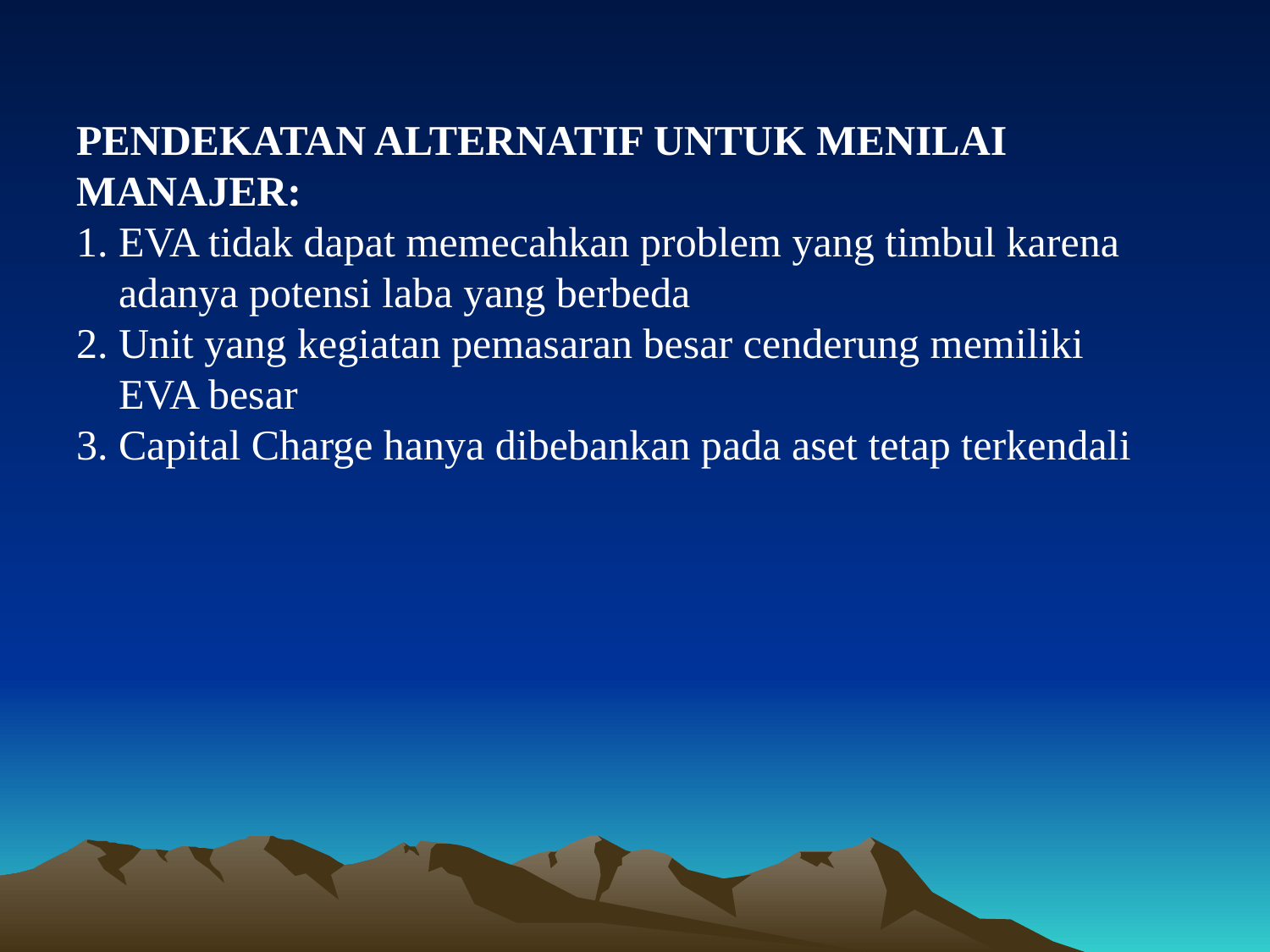

# PENDEKATAN ALTERNATIF UNTUK MENILAI MANAJER: 1. EVA tidak dapat memecahkan problem yang timbul karena adanya potensi laba yang berbeda 2. Unit yang kegiatan pemasaran besar cenderung memiliki EVA besar 3. Capital Charge hanya dibebankan pada aset tetap terkendali